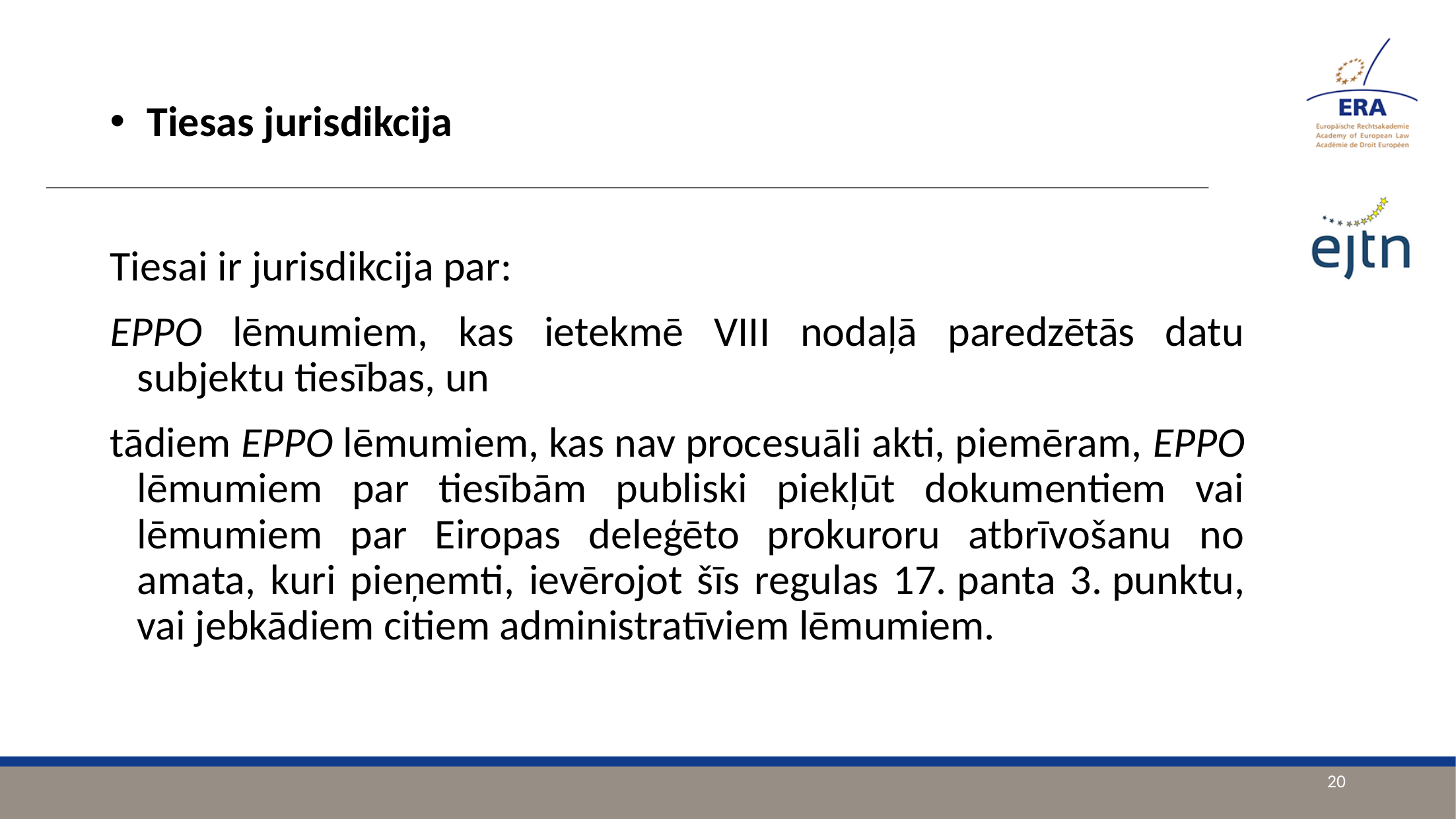

Tiesas jurisdikcija
Tiesai ir jurisdikcija par:
EPPO lēmumiem, kas ietekmē VIII nodaļā paredzētās datu subjektu tiesības, un
tādiem EPPO lēmumiem, kas nav procesuāli akti, piemēram, EPPO lēmumiem par tiesībām publiski piekļūt dokumentiem vai lēmumiem par Eiropas deleģēto prokuroru atbrīvošanu no amata, kuri pieņemti, ievērojot šīs regulas 17. panta 3. punktu, vai jebkādiem citiem administratīviem lēmumiem.
20